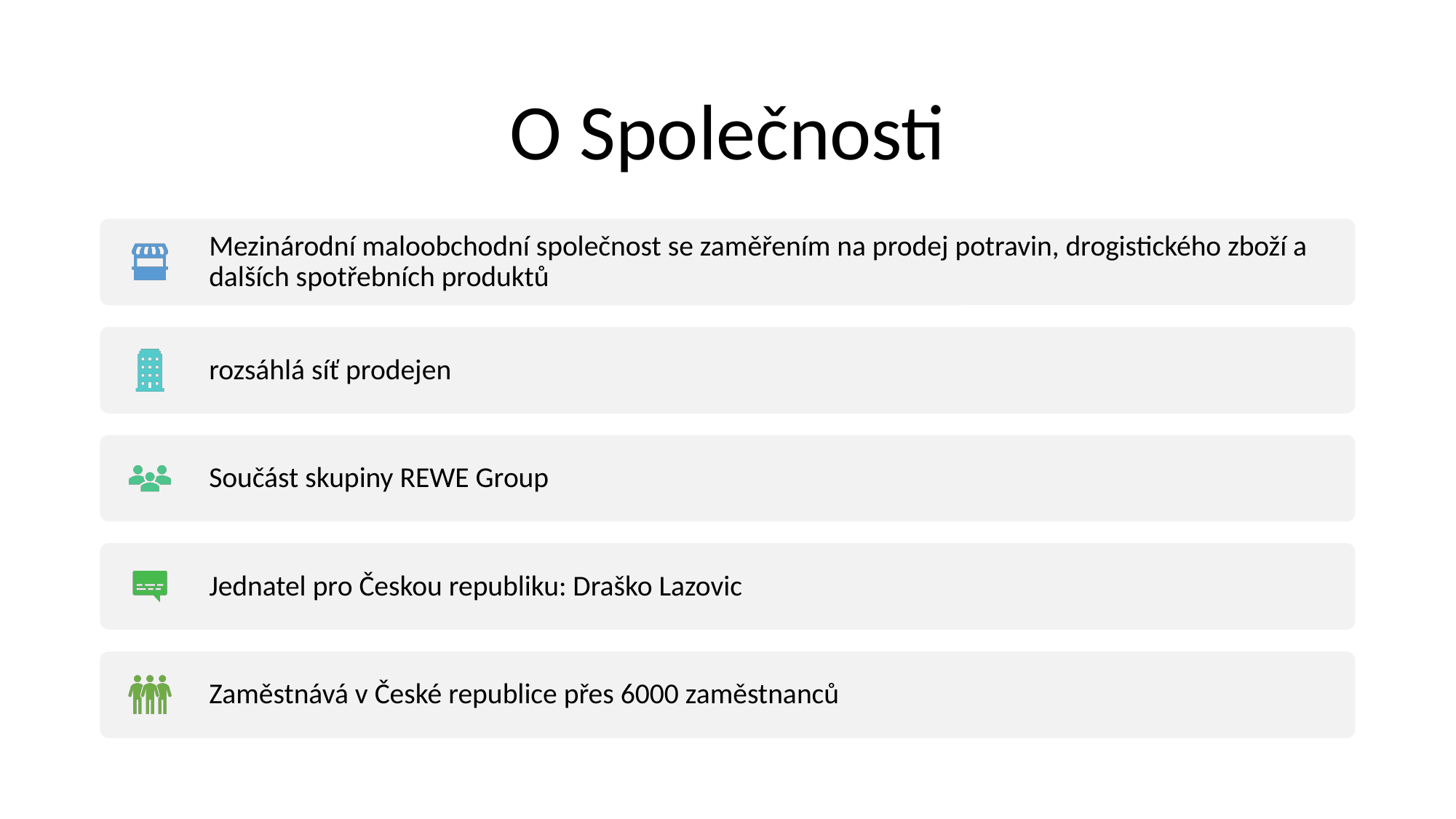

# O Společnosti
Mezinárodní maloobchodní společnost se zaměřením na prodej potravin, drogistického zboží a dalších spotřebních produktů
rozsáhlá síť prodejen
Součást skupiny REWE Group
Jednatel pro Českou republiku: Draško Lazovic
Zaměstnává v České republice přes 6000 zaměstnanců